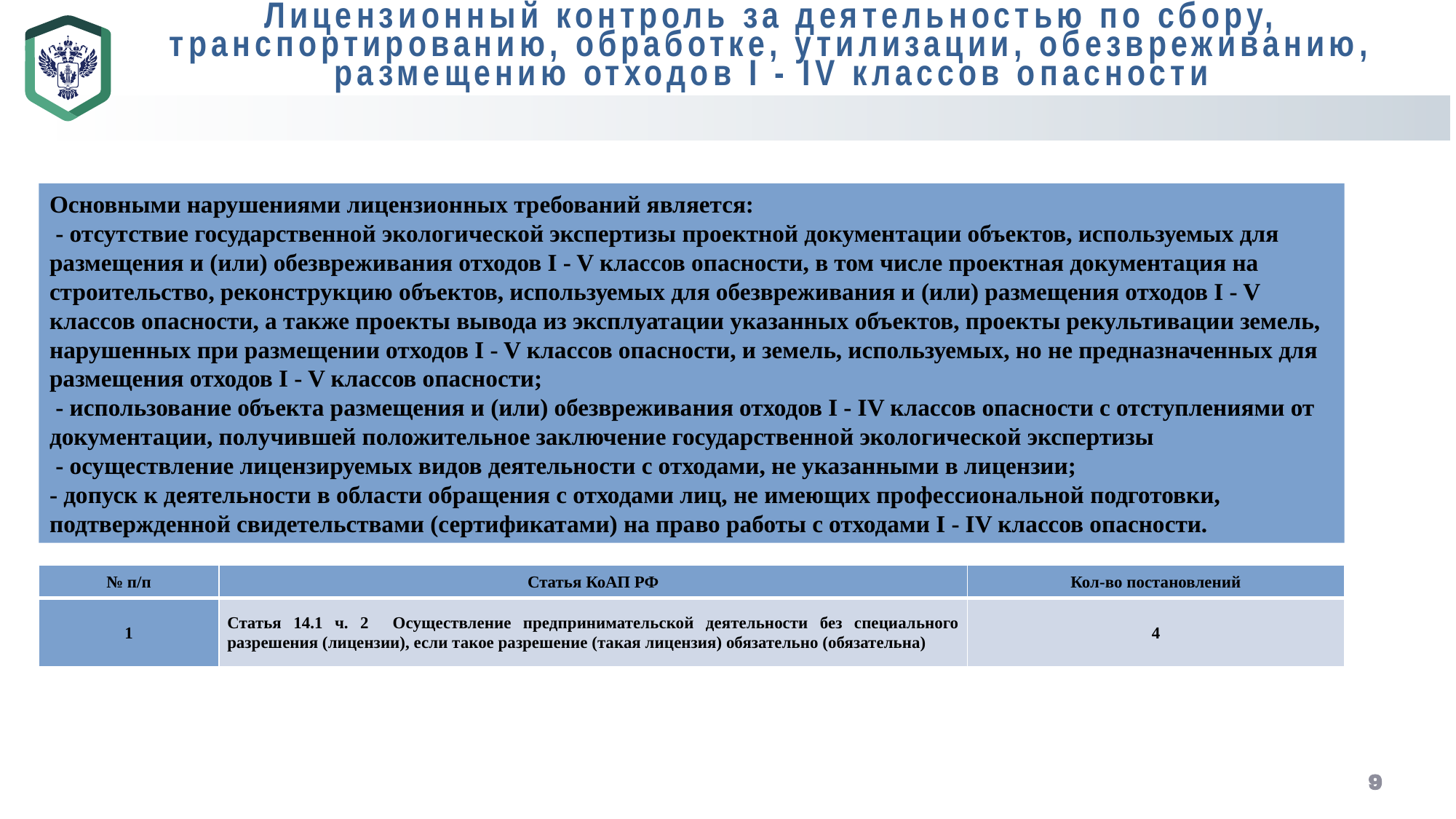

Лицензионный контроль за деятельностью по сбору, транспортированию, обработке, утилизации, обезвреживанию, размещению отходов I - IV классов опасности

Основными нарушениями лицензионных требований является:
 - отсутствие государственной экологической экспертизы проектной документации объектов, используемых для размещения и (или) обезвреживания отходов I - V классов опасности, в том числе проектная документация на строительство, реконструкцию объектов, используемых для обезвреживания и (или) размещения отходов I - V классов опасности, а также проекты вывода из эксплуатации указанных объектов, проекты рекультивации земель, нарушенных при размещении отходов I - V классов опасности, и земель, используемых, но не предназначенных для размещения отходов I - V классов опасности;
 - использование объекта размещения и (или) обезвреживания отходов I - IV классов опасности с отступлениями от документации, получившей положительное заключение государственной экологической экспертизы
 - осуществление лицензируемых видов деятельности с отходами, не указанными в лицензии;
- допуск к деятельности в области обращения с отходами лиц, не имеющих профессиональной подготовки, подтвержденной свидетельствами (сертификатами) на право работы с отходами I - IV классов опасности.
| № п/п | Статья КоАП РФ | Кол-во постановлений |
| --- | --- | --- |
| 1 | Статья 14.1 ч. 2 Осуществление предпринимательской деятельности без специального разрешения (лицензии), если такое разрешение (такая лицензия) обязательно (обязательна) | 4 |
9